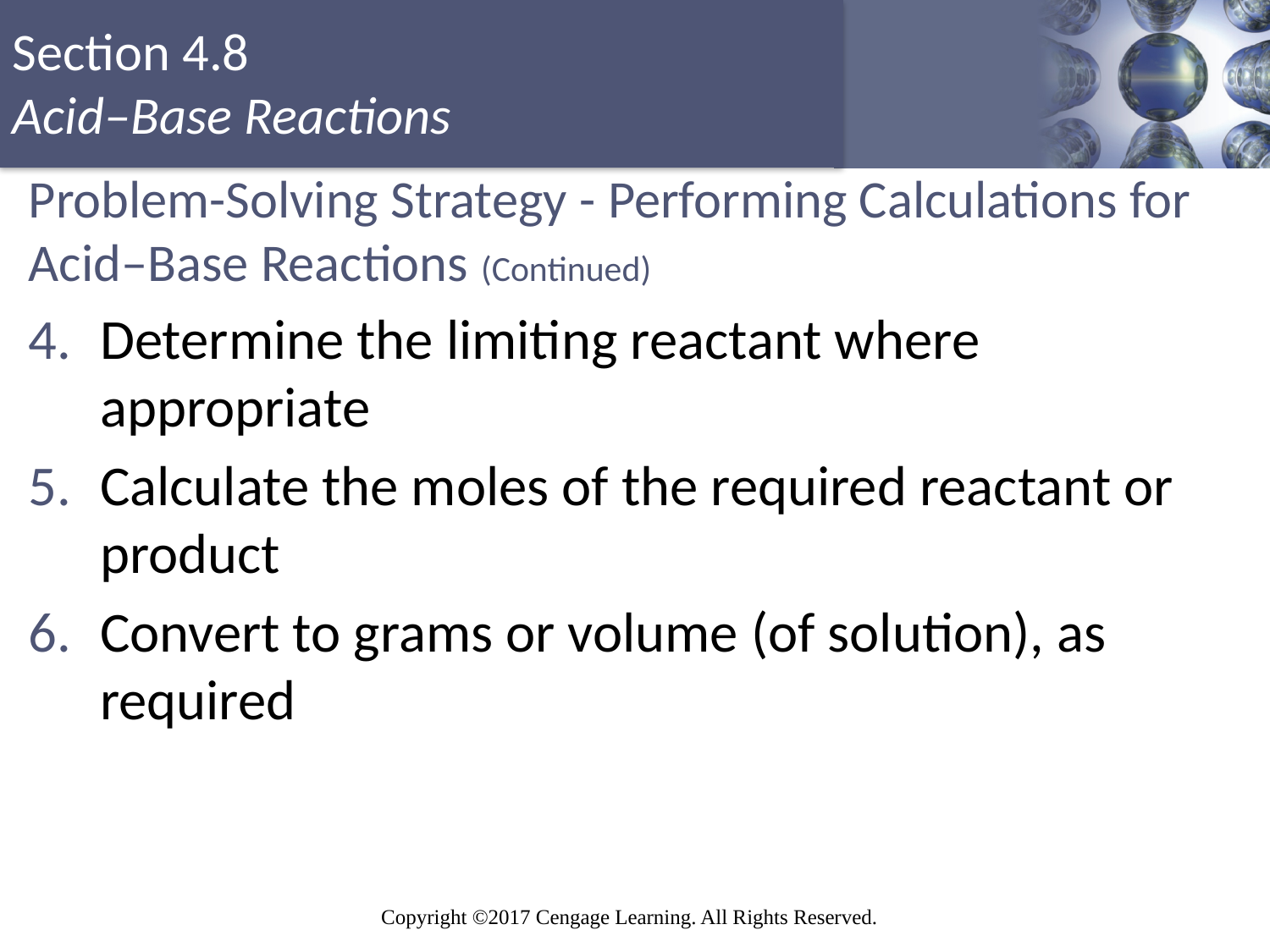

# Problem-Solving Strategy - Performing Calculations for Acid–Base Reactions (Continued)
Determine the limiting reactant where appropriate
Calculate the moles of the required reactant or product
Convert to grams or volume (of solution), as required
Copyright © Cengage Learning. All rights reserved
71